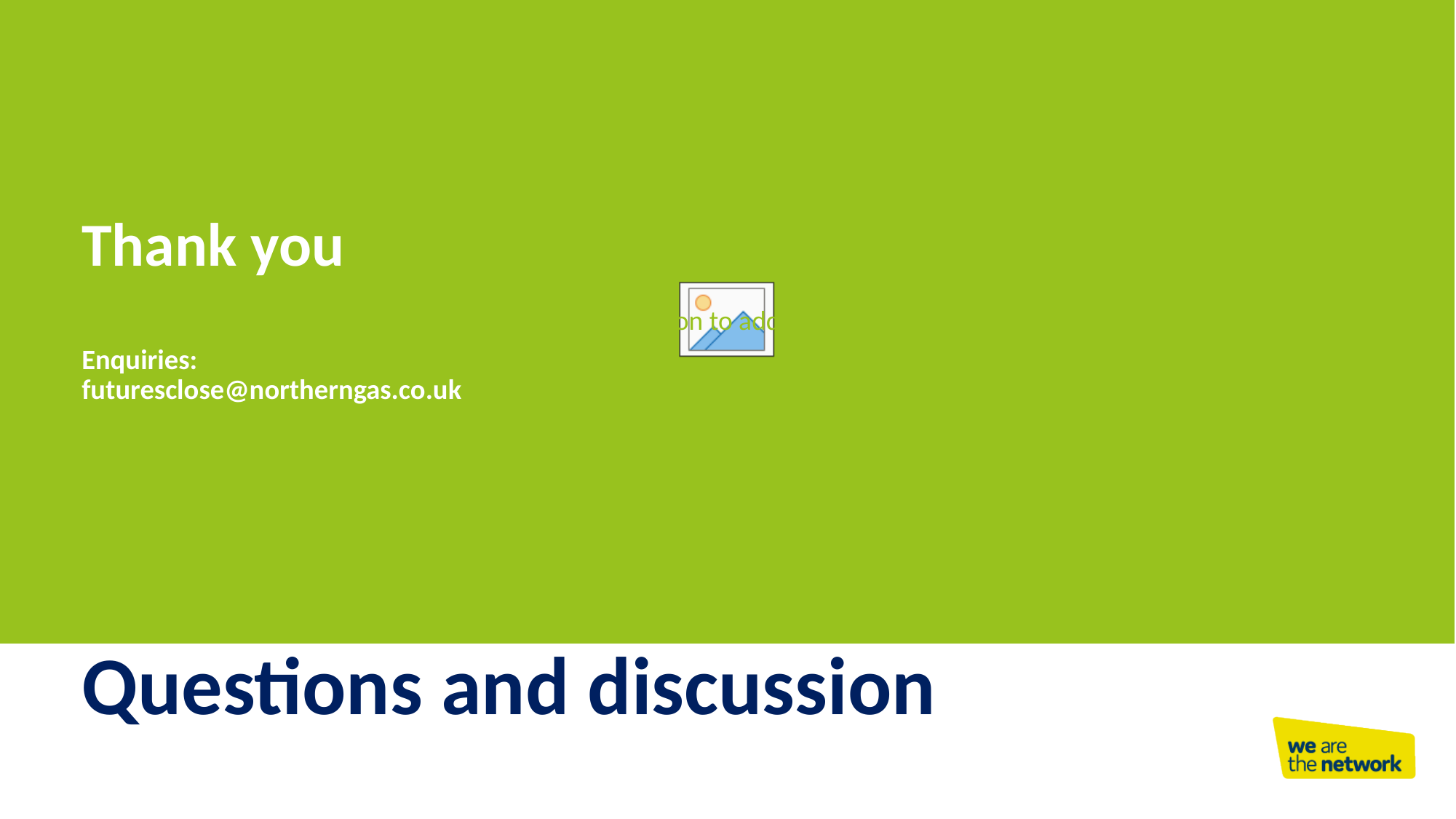

# Thank you Enquiries: futuresclose@northerngas.co.uk
Questions and discussion